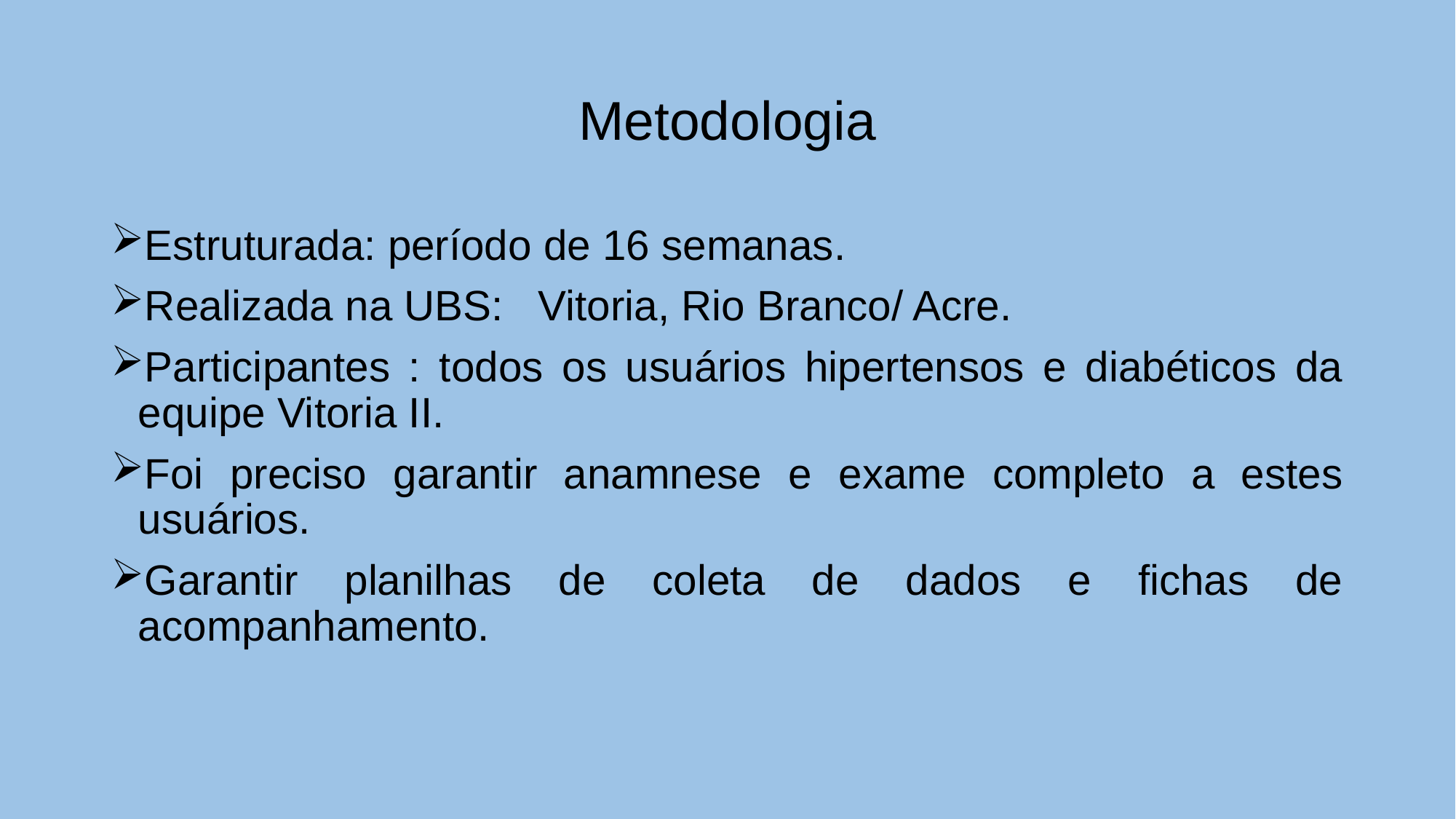

# Metodologia
Estruturada: período de 16 semanas.
Realizada na UBS:   Vitoria, Rio Branco/ Acre.
Participantes : todos os usuários hipertensos e diabéticos da equipe Vitoria II.
Foi preciso garantir anamnese e exame completo a estes usuários.
Garantir planilhas de coleta de dados e fichas de acompanhamento.